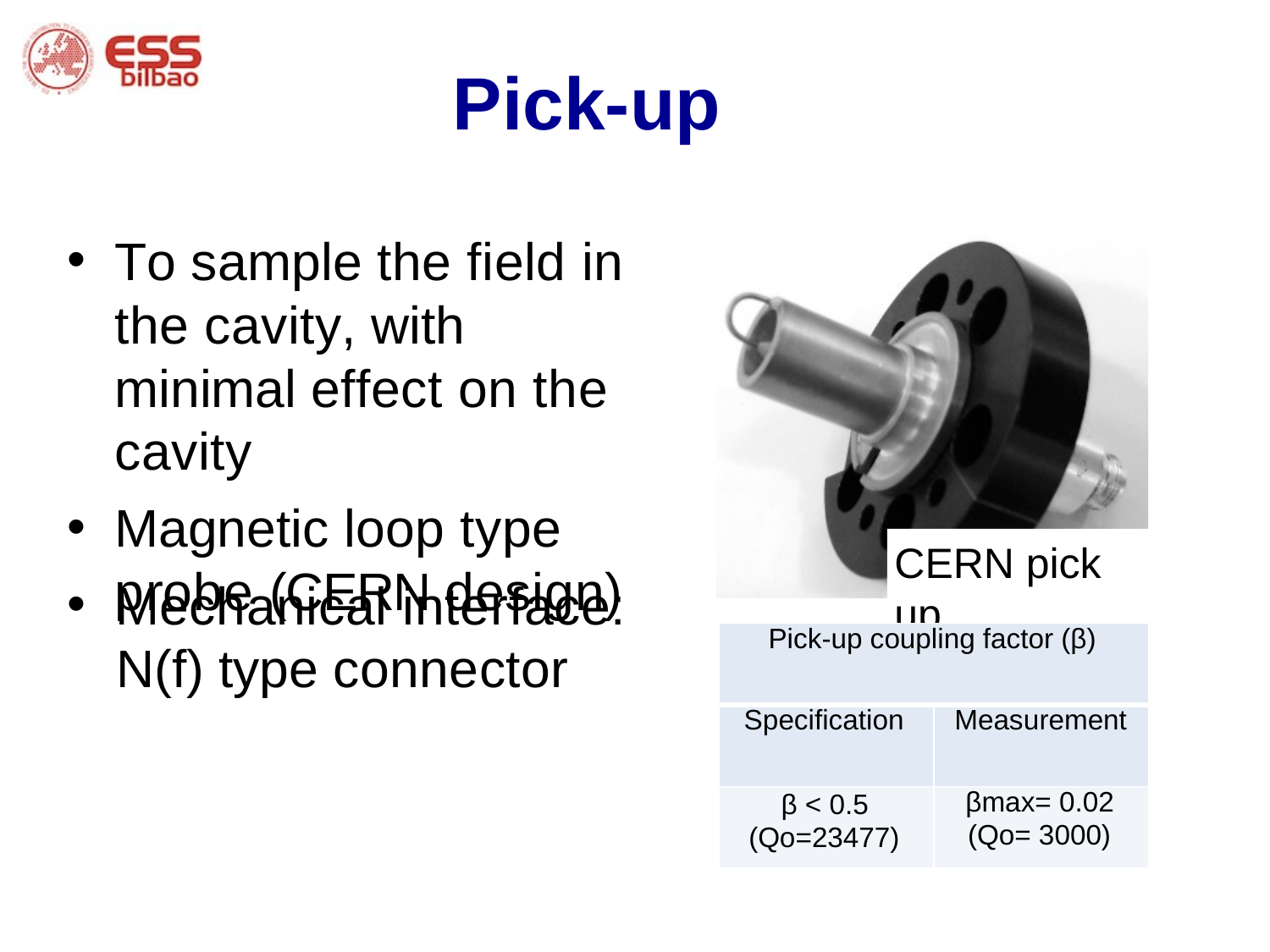

# Pick-up

To sample the field in the cavity, with minimal effect on the cavity

Magnetic loop type probe (CERN design)

CERN pick up
Mechanical interface:
N(f) type connector
| Pick-up coupling factor (β) |  |
| --- | --- |
| Specification | Measurement |
| β < 0.5 (Qo=23477) | βmax= 0.02 (Qo= 3000) |